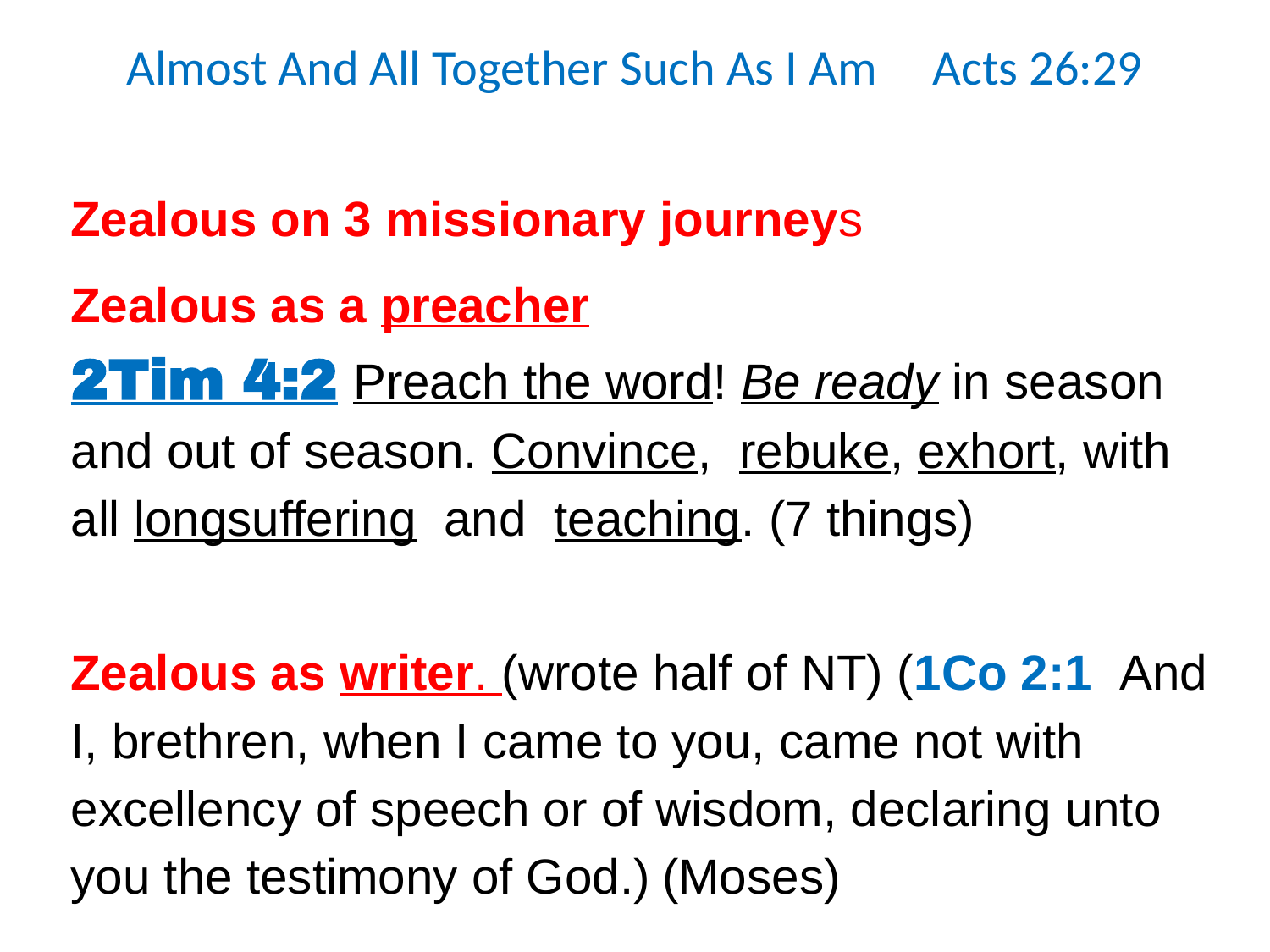

Almost And All Together Such As I Am     Acts 26:29
Zealous on 3 missionary journeys
Zealous as a preacher
2Tim 4:2 Preach the word! Be ready in season and out of season. Convince,  rebuke, exhort, with all longsuffering  and  teaching. (7 things)

Zealous as writer. (wrote half of NT) (1Co 2:1  And I, brethren, when I came to you, came not with excellency of speech or of wisdom, declaring unto you the testimony of God.) (Moses)